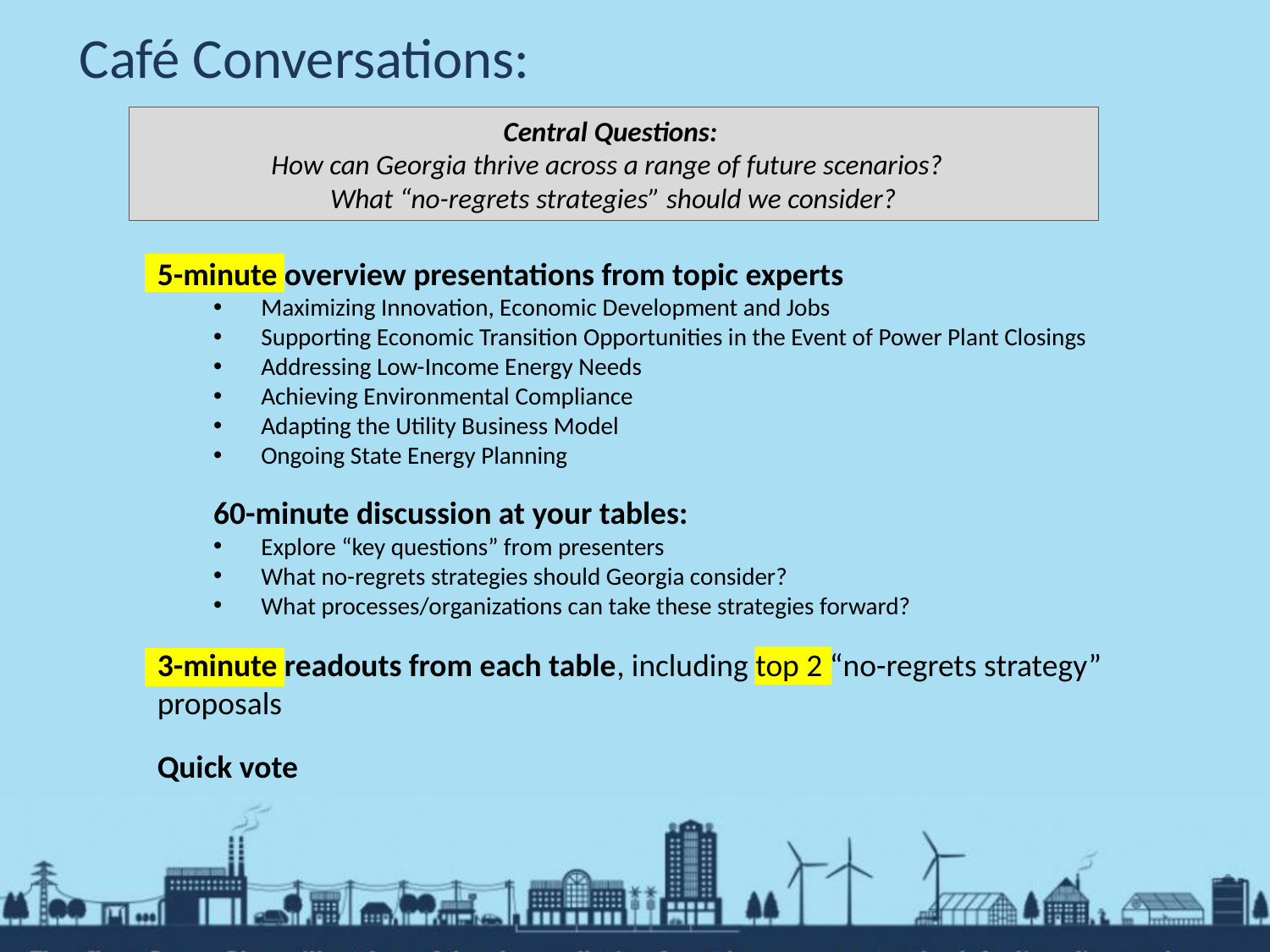

# Café Conversations:
Central Questions:
How can Georgia thrive across a range of future scenarios?
What “no-regrets strategies” should we consider?
5-minute overview presentations from topic experts
Maximizing Innovation, Economic Development and Jobs
Supporting Economic Transition Opportunities in the Event of Power Plant Closings
Addressing Low-Income Energy Needs
Achieving Environmental Compliance
Adapting the Utility Business Model
Ongoing State Energy Planning

60-minute discussion at your tables:
Explore “key questions” from presenters
What no-regrets strategies should Georgia consider?
What processes/organizations can take these strategies forward?

3-minute readouts from each table, including top 2 “no-regrets strategy” proposals

Quick vote